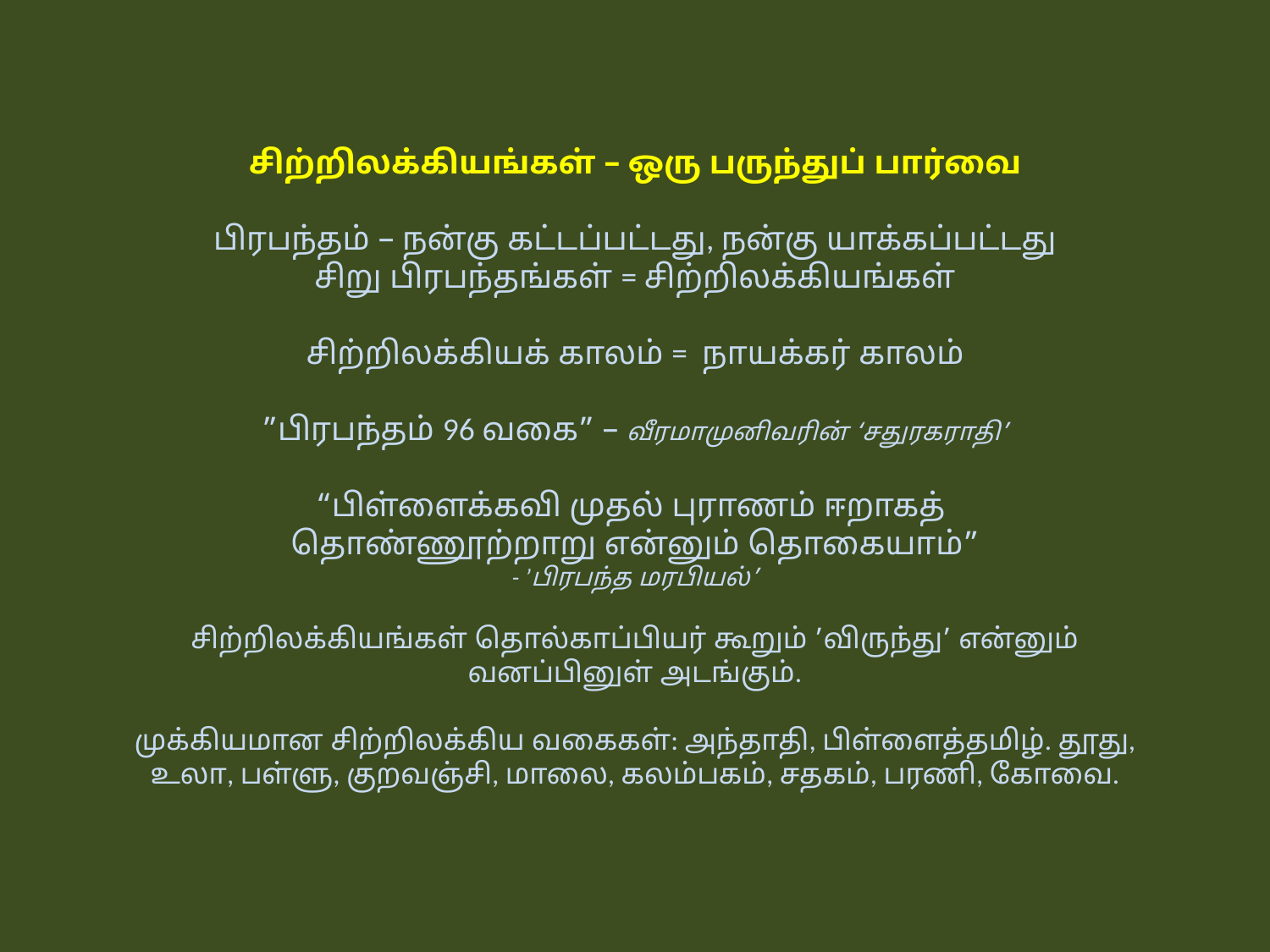

# சிற்றிலக்கியங்கள் – ஒரு பருந்துப் பார்வை பிரபந்தம் – நன்கு கட்டப்பட்டது, நன்கு யாக்கப்பட்டது சிறு பிரபந்தங்கள் = சிற்றிலக்கியங்கள் சிற்றிலக்கியக் காலம் =  நாயக்கர் காலம் ”பிரபந்தம் 96 வகை” – வீரமாமுனிவரின் ‘சதுரகராதி’ “பிள்ளைக்கவி முதல் புராணம் ஈறாகத் தொண்ணூற்றாறு என்னும் தொகையாம்” - ’பிரபந்த மரபியல்’ சிற்றிலக்கியங்கள் தொல்காப்பியர் கூறும் ’விருந்து’ என்னும் வனப்பினுள் அடங்கும். முக்கியமான சிற்றிலக்கிய வகைகள்: அந்தாதி, பிள்ளைத்தமிழ். தூது, உலா, பள்ளு, குறவஞ்சி, மாலை, கலம்பகம், சதகம், பரணி, கோவை.